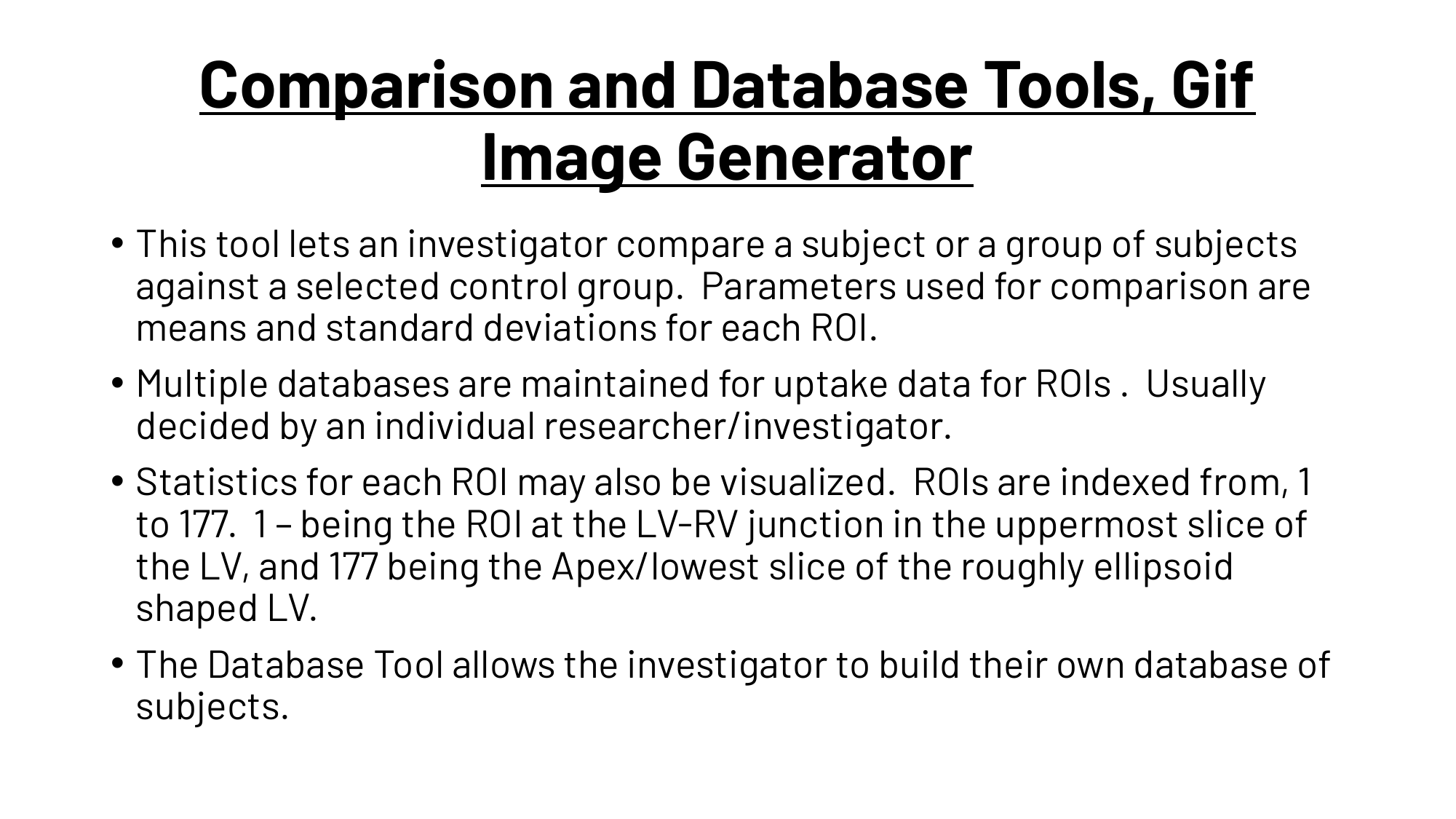

# Comparison and Database Tools, Gif Image Generator
This tool lets an investigator compare a subject or a group of subjects against a selected control group.  Parameters used for comparison are means and standard deviations for each ROI.
Multiple databases are maintained for uptake data for ROIs .  Usually decided by an individual researcher/investigator.
Statistics for each ROI may also be visualized.  ROIs are indexed from, 1 to 177.  1 – being the ROI at the LV-RV junction in the uppermost slice of the LV, and 177 being the Apex/lowest slice of the roughly ellipsoid shaped LV.
The Database Tool allows the investigator to build their own database of subjects.